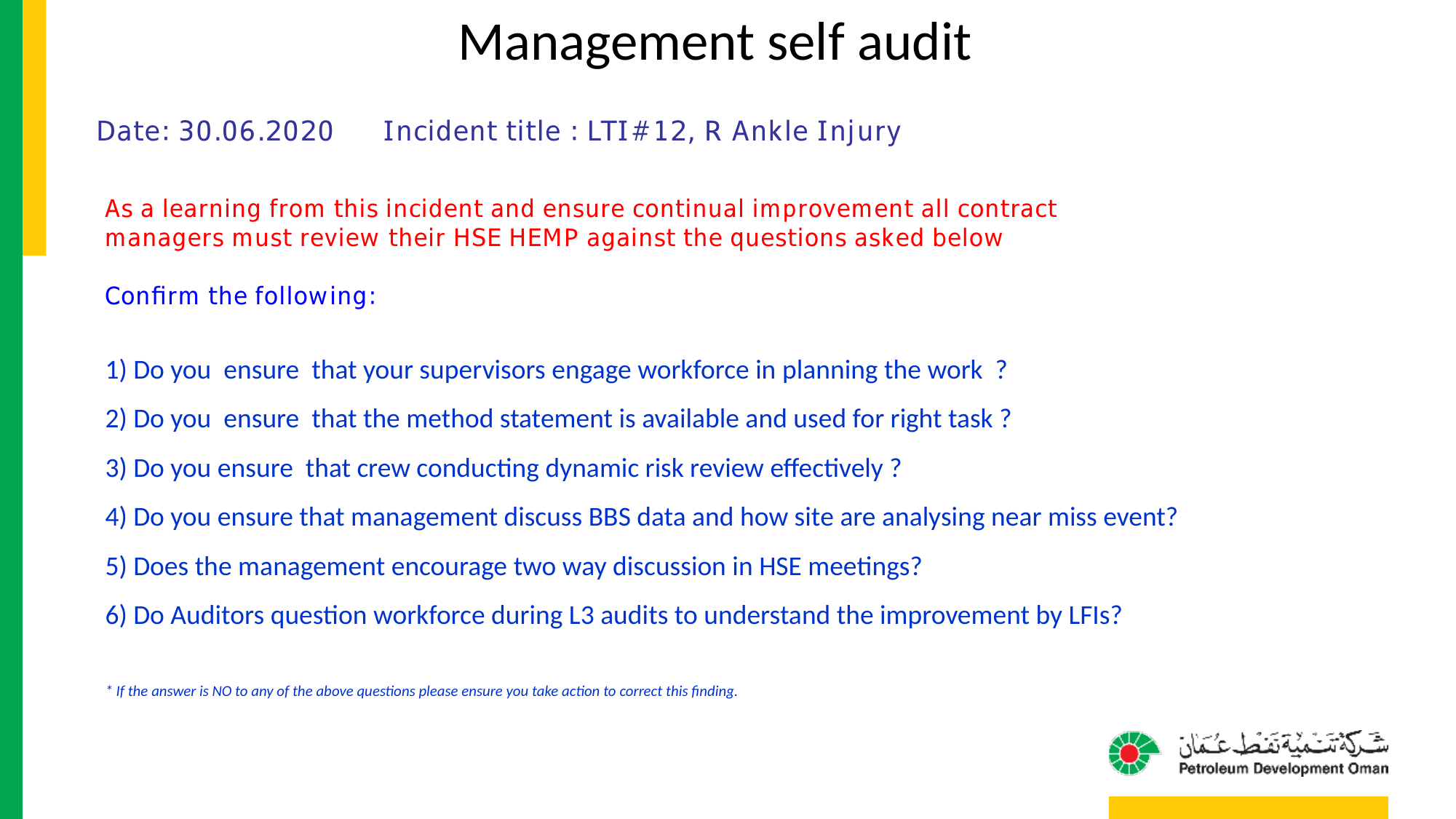

Management self audit

Date: 30.06.2020      Incident title : LTI#12, R Ankle Injury

As a learning from this incident and ensure continual improvement all contract
managers must review their HSE HEMP against the questions asked below

Confirm the following:

1) Do you  ensure  that your supervisors engage workforce in planning the work  ?
2) Do you  ensure  that the method statement is available and used for right task ?
3) Do you ensure  that crew conducting dynamic risk review effectively ?
4) Do you ensure that management discuss BBS data and how site are analysing near miss event?
5) Does the management encourage two way discussion in HSE meetings?
6) Do Auditors question workforce during L3 audits to understand the improvement by LFIs?

* If the answer is NO to any of the above questions please ensure you take action to correct this finding.